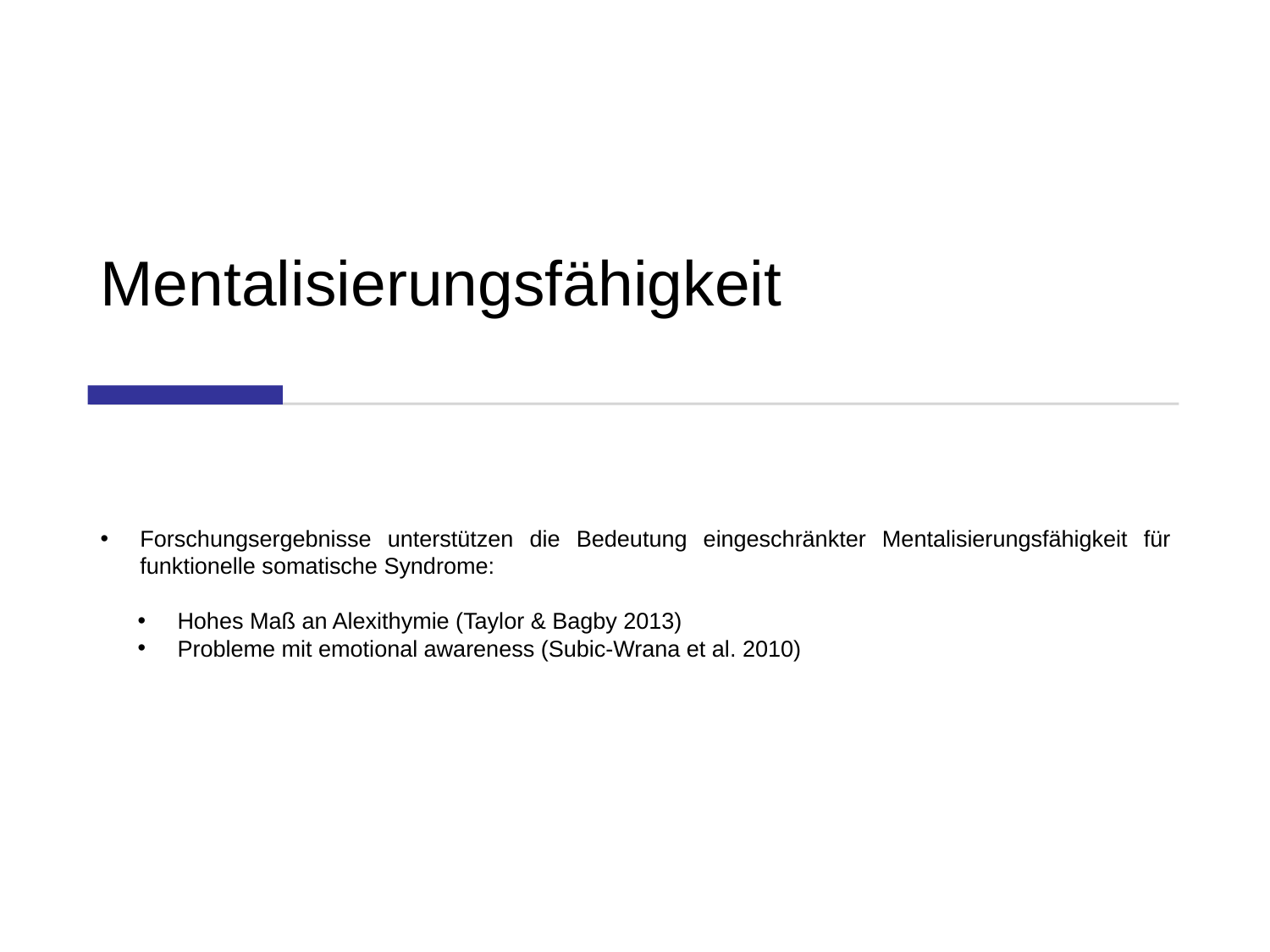

# Mentalisierungsfähigkeit

Forschungsergebnisse unterstützen die Bedeutung eingeschränkter Mentalisierungsfähigkeit für funktionelle somatische Syndrome:

Hohes Maß an Alexithymie (Taylor & Bagby 2013)
Probleme mit emotional awareness (Subic-Wrana et al. 2010)